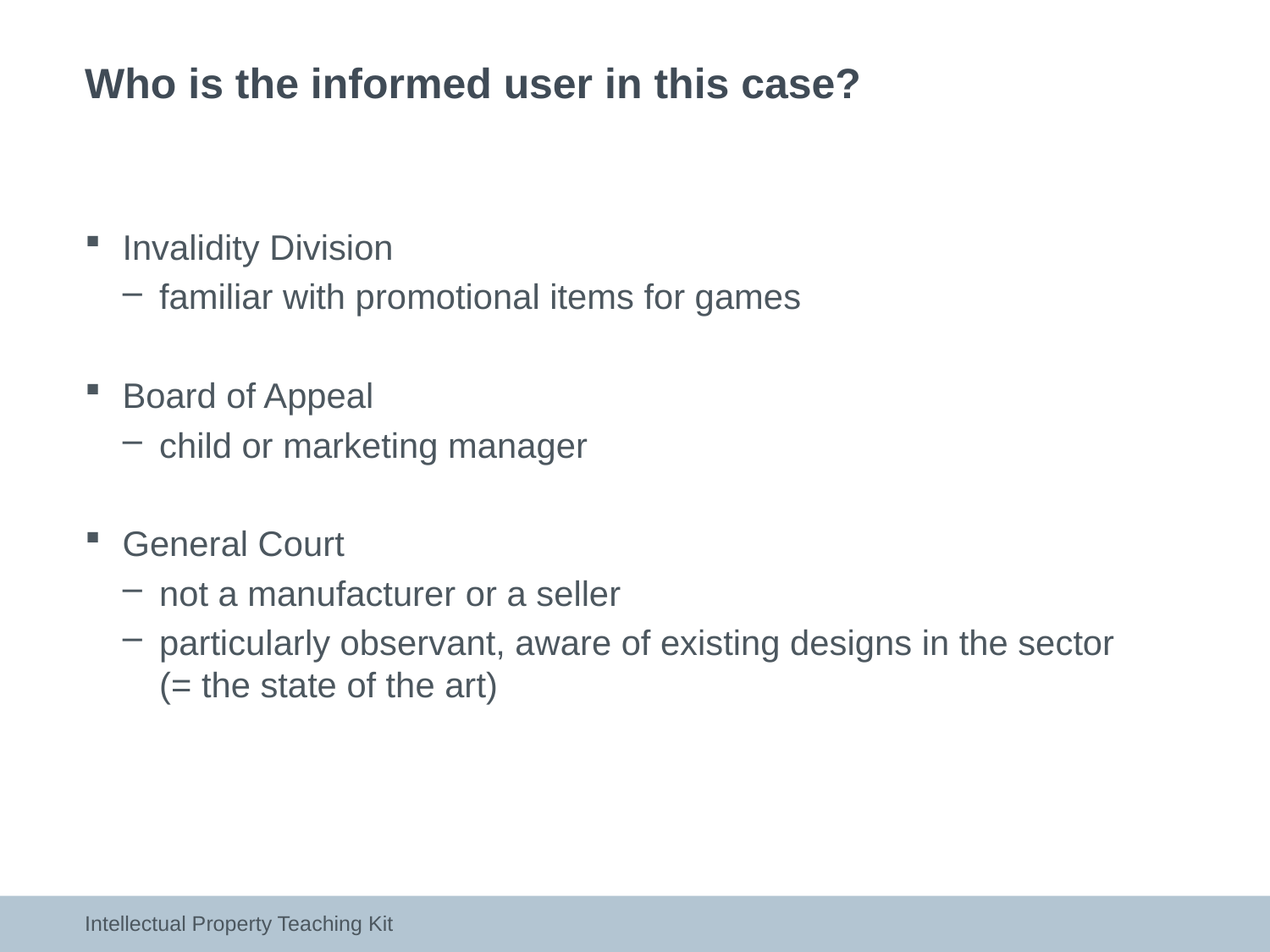

# Who is the informed user in this case?
Invalidity Division
familiar with promotional items for games

Board of Appeal
child or marketing manager

General Court
not a manufacturer or a seller
particularly observant, aware of existing designs in the sector     (= the state of the art)

Intellectual Property Teaching Kit